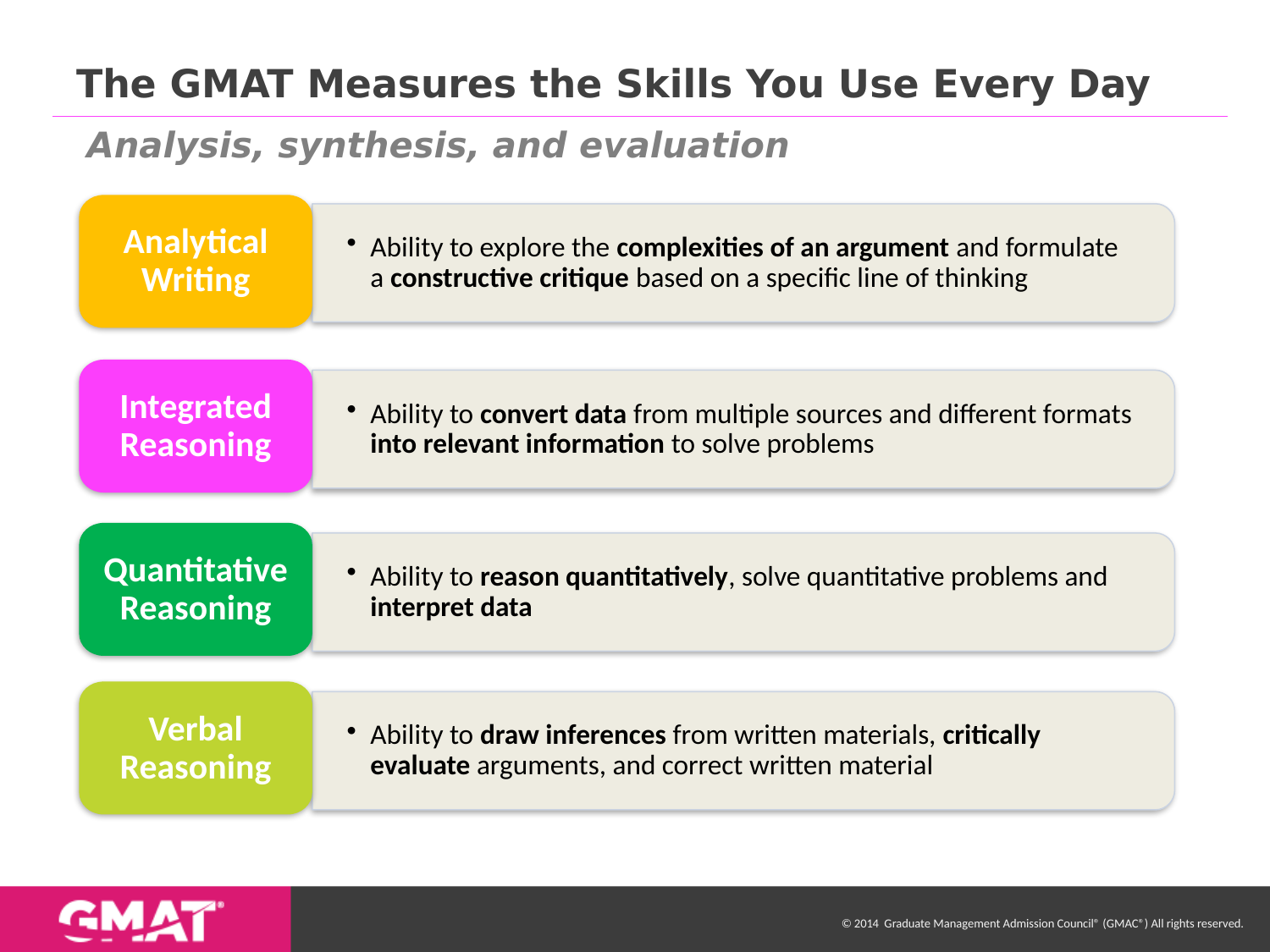

# The GMAT Measures the Skills You Use Every Day
Analysis, synthesis, and evaluation
Analytical Writing
Ability to explore the complexities of an argument and formulate a constructive critique based on a specific line of thinking
Integrated Reasoning
Ability to convert data from multiple sources and different formats into relevant information to solve problems
Quantitative Reasoning
Ability to reason quantitatively, solve quantitative problems and interpret data
Verbal Reasoning
Ability to draw inferences from written materials, critically evaluate arguments, and correct written material